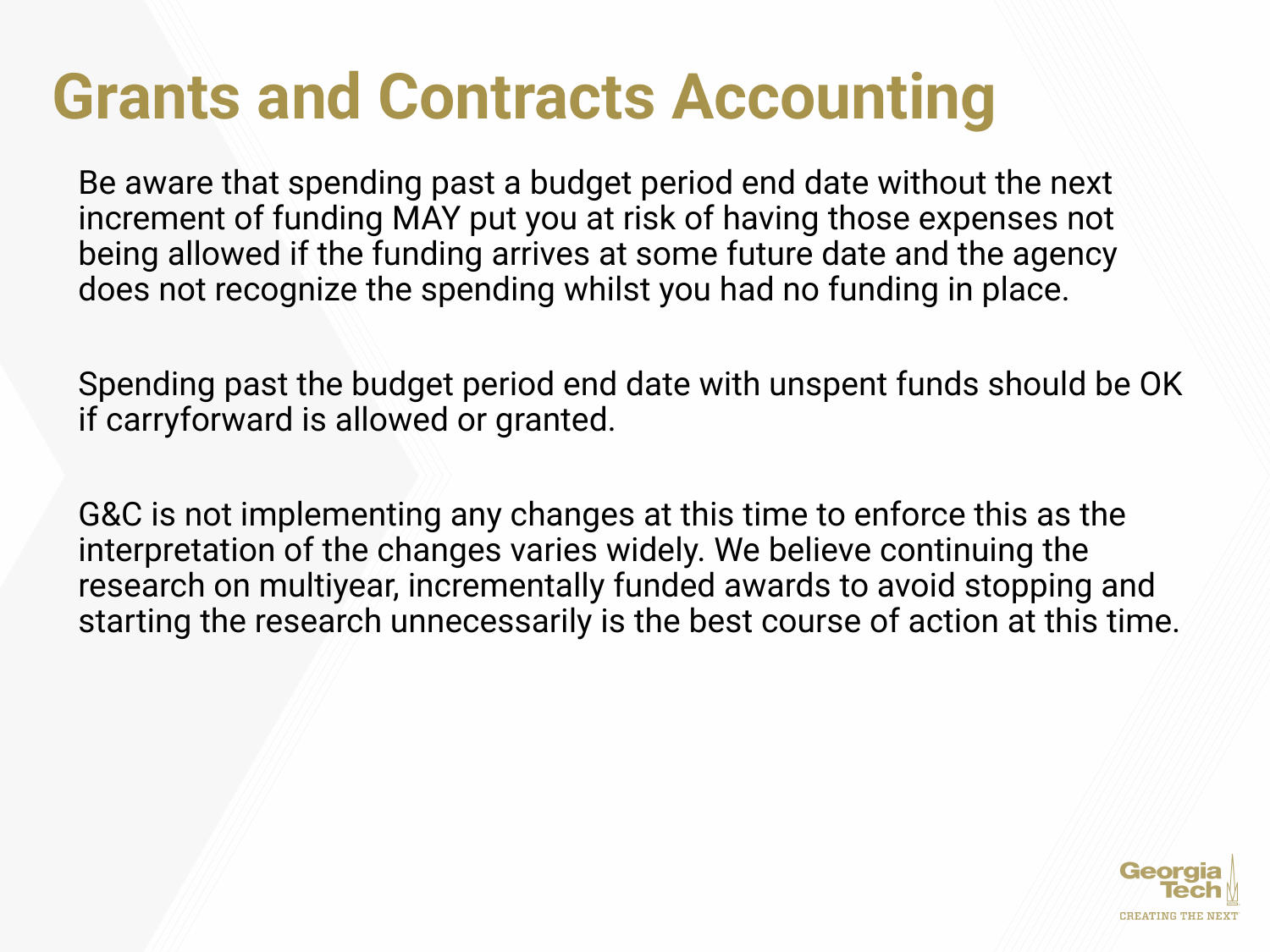

# Grants and Contracts Accounting
Be aware that spending past a budget period end date without the next increment of funding MAY put you at risk of having those expenses not being allowed if the funding arrives at some future date and the agency does not recognize the spending whilst you had no funding in place.

Spending past the budget period end date with unspent funds should be OK if carryforward is allowed or granted.

G&C is not implementing any changes at this time to enforce this as the interpretation of the changes varies widely. We believe continuing the research on multiyear, incrementally funded awards to avoid stopping and starting the research unnecessarily is the best course of action at this time.